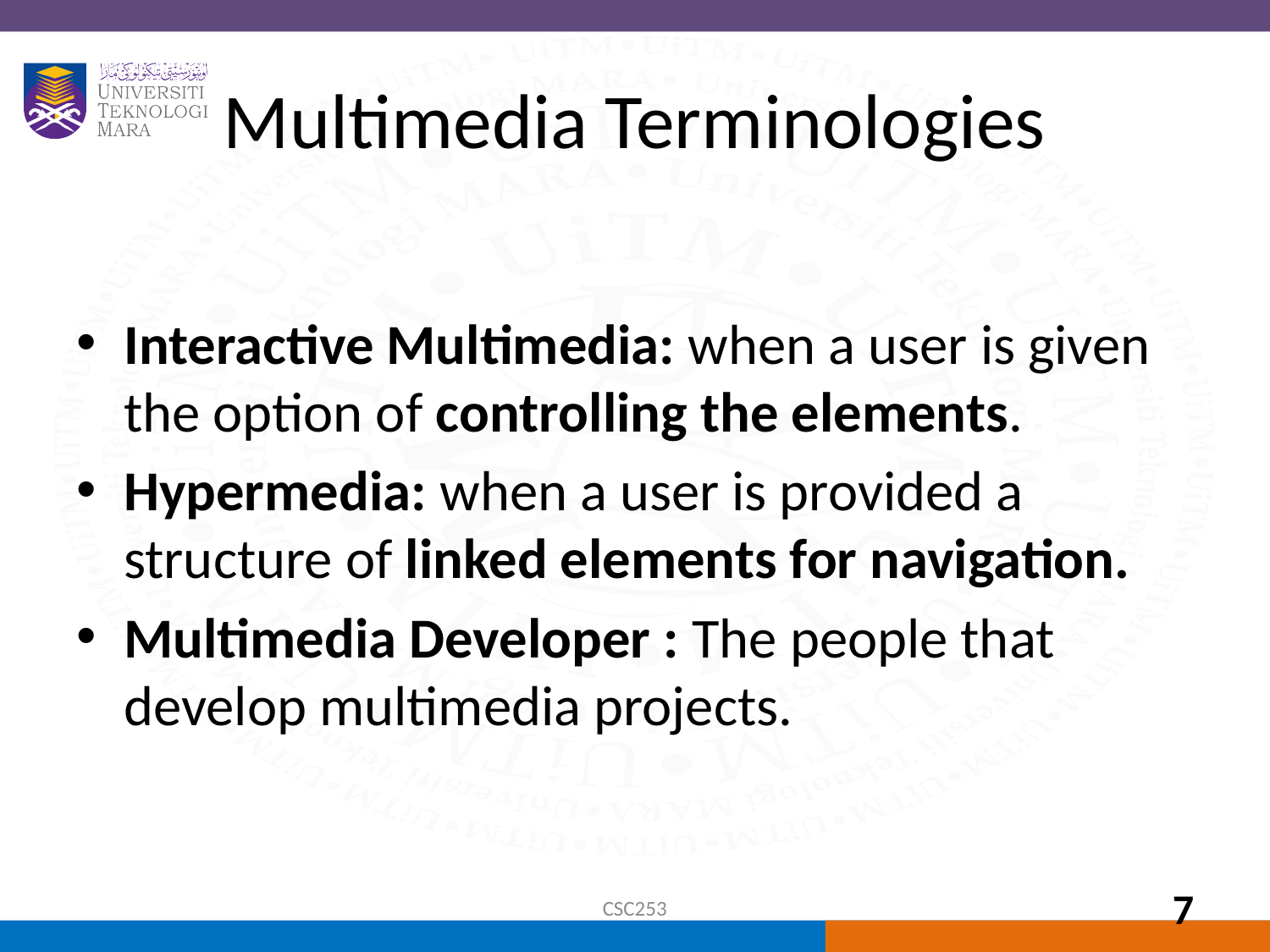

# Multimedia Terminologies

Interactive Multimedia: when a user is given the option of controlling the elements.
Hypermedia: when a user is provided a structure of linked elements for navigation.
Multimedia Developer : The people that develop multimedia projects.
CSC253
7